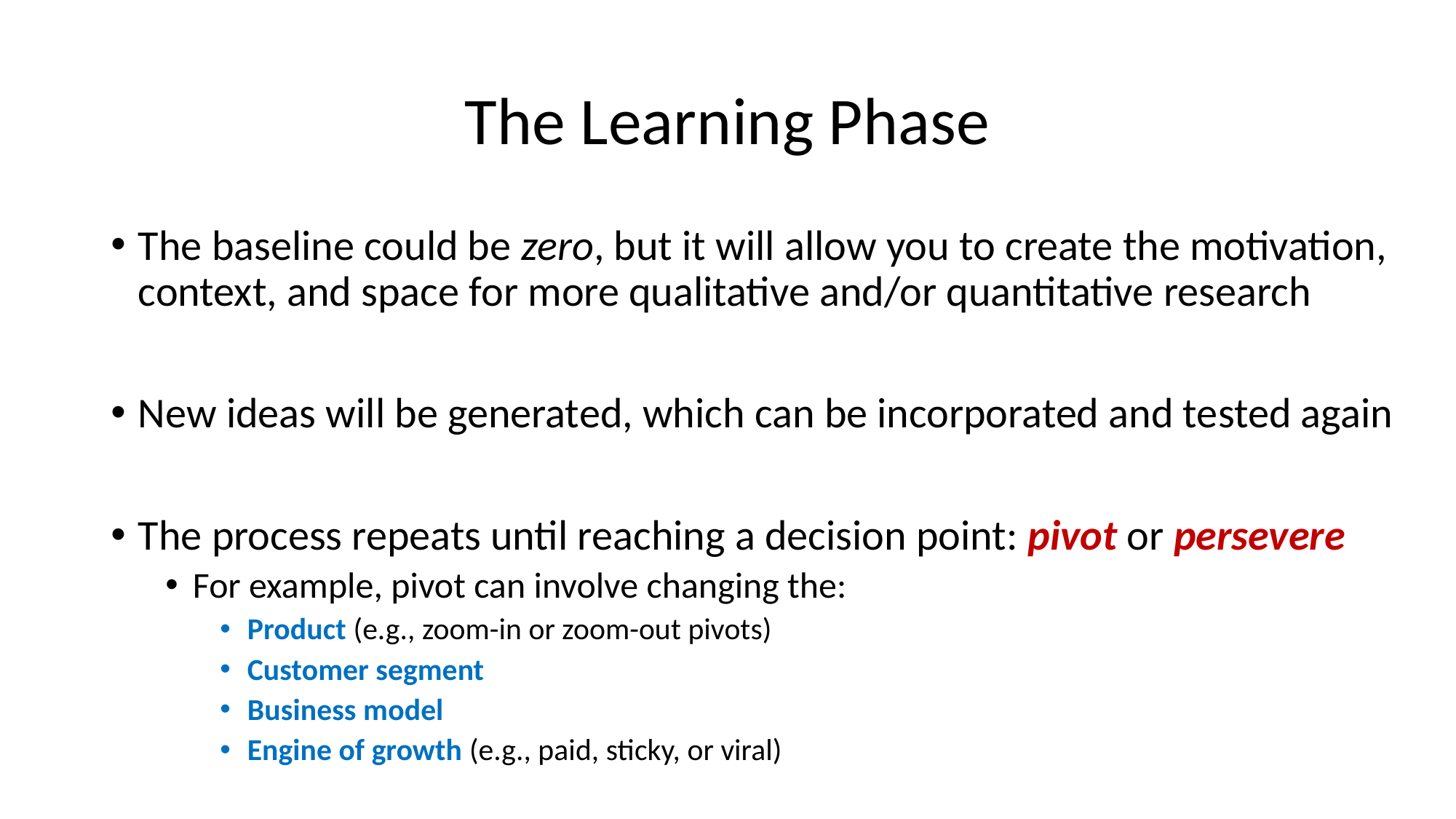

# The Learning Phase
The baseline could be zero, but it will allow you to create the motivation, context, and space for more qualitative and/or quantitative research

New ideas will be generated, which can be incorporated and tested again

The process repeats until reaching a decision point: pivot or persevere
For example, pivot can involve changing the:
Product (e.g., zoom-in or zoom-out pivots)
Customer segment
Business model
Engine of growth (e.g., paid, sticky, or viral)